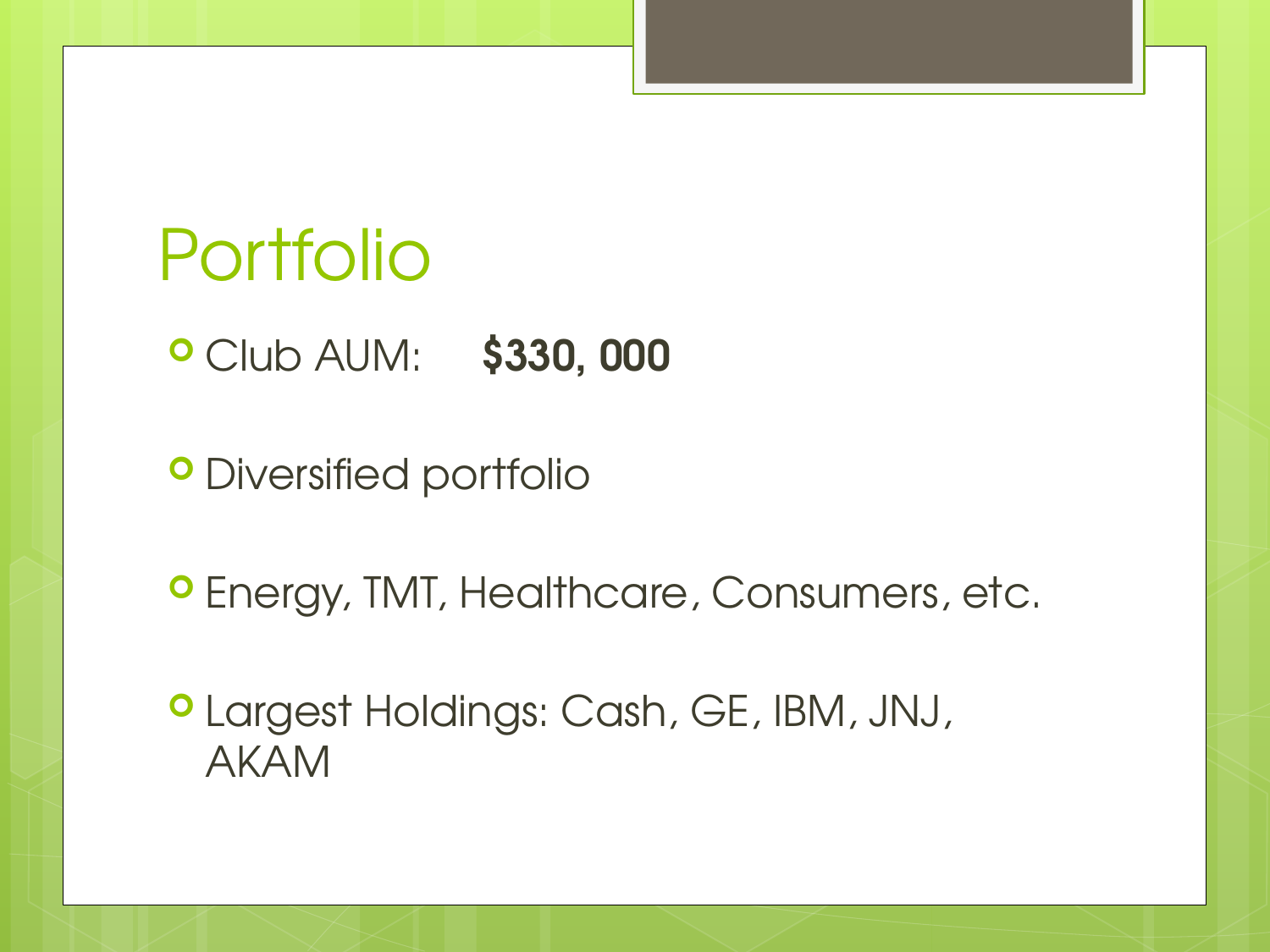

# Portfolio
Club AUM:     $330, 000

Diversified portfolio

Energy, TMT, Healthcare, Consumers, etc.

Largest Holdings: Cash, GE, IBM, JNJ, AKAM